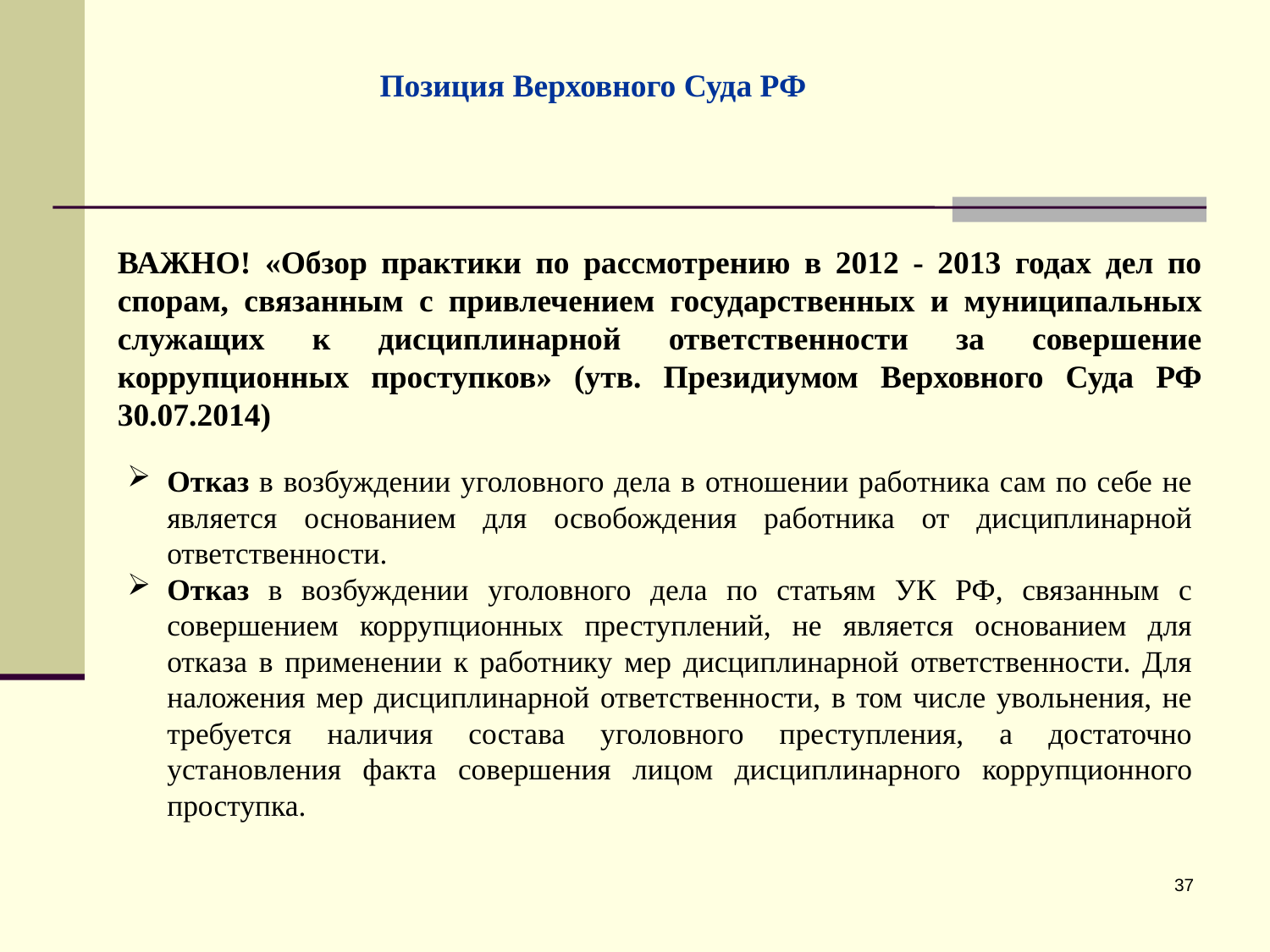

Позиция Верховного Суда РФ
ВАЖНО! «Обзор практики по рассмотрению в 2012 - 2013 годах дел по спорам, связанным с привлечением государственных и муниципальных служащих к дисциплинарной ответственности за совершение коррупционных проступков» (утв. Президиумом Верховного Суда РФ 30.07.2014)
Отказ в возбуждении уголовного дела в отношении работника сам по себе не является основанием для освобождения работника от дисциплинарной ответственности.
Отказ в возбуждении уголовного дела по статьям УК РФ, связанным с совершением коррупционных преступлений, не является основанием для отказа в применении к работнику мер дисциплинарной ответственности. Для наложения мер дисциплинарной ответственности, в том числе увольнения, не требуется наличия состава уголовного преступления, а достаточно установления факта совершения лицом дисциплинарного коррупционного проступка.
37